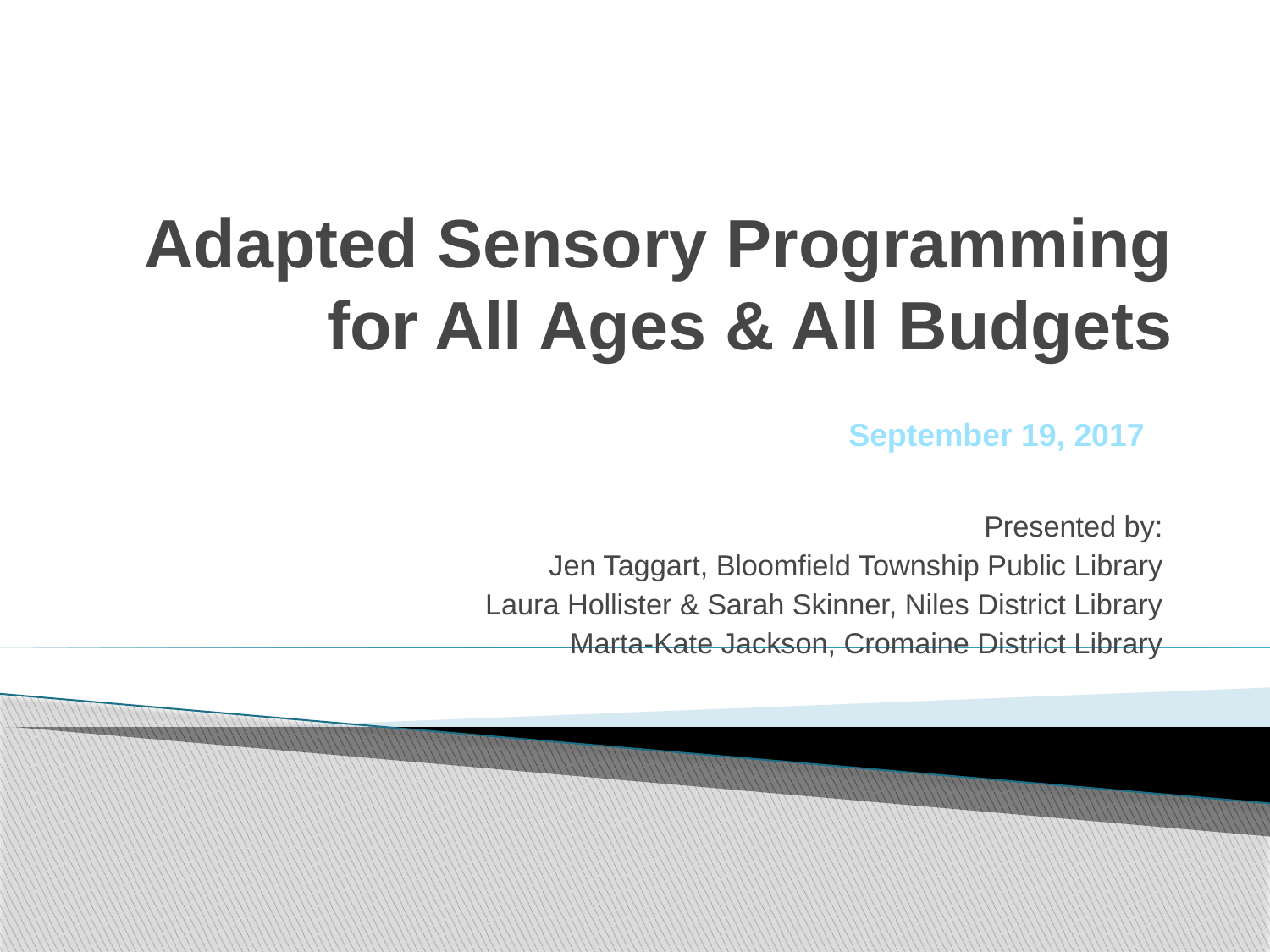

# Adapted Sensory Programming for All Ages & All Budgets
September 19, 2017
Presented by:
Jen Taggart, Bloomfield Township Public Library
Laura Hollister & Sarah Skinner, Niles District Library
Marta-Kate Jackson, Cromaine District Library